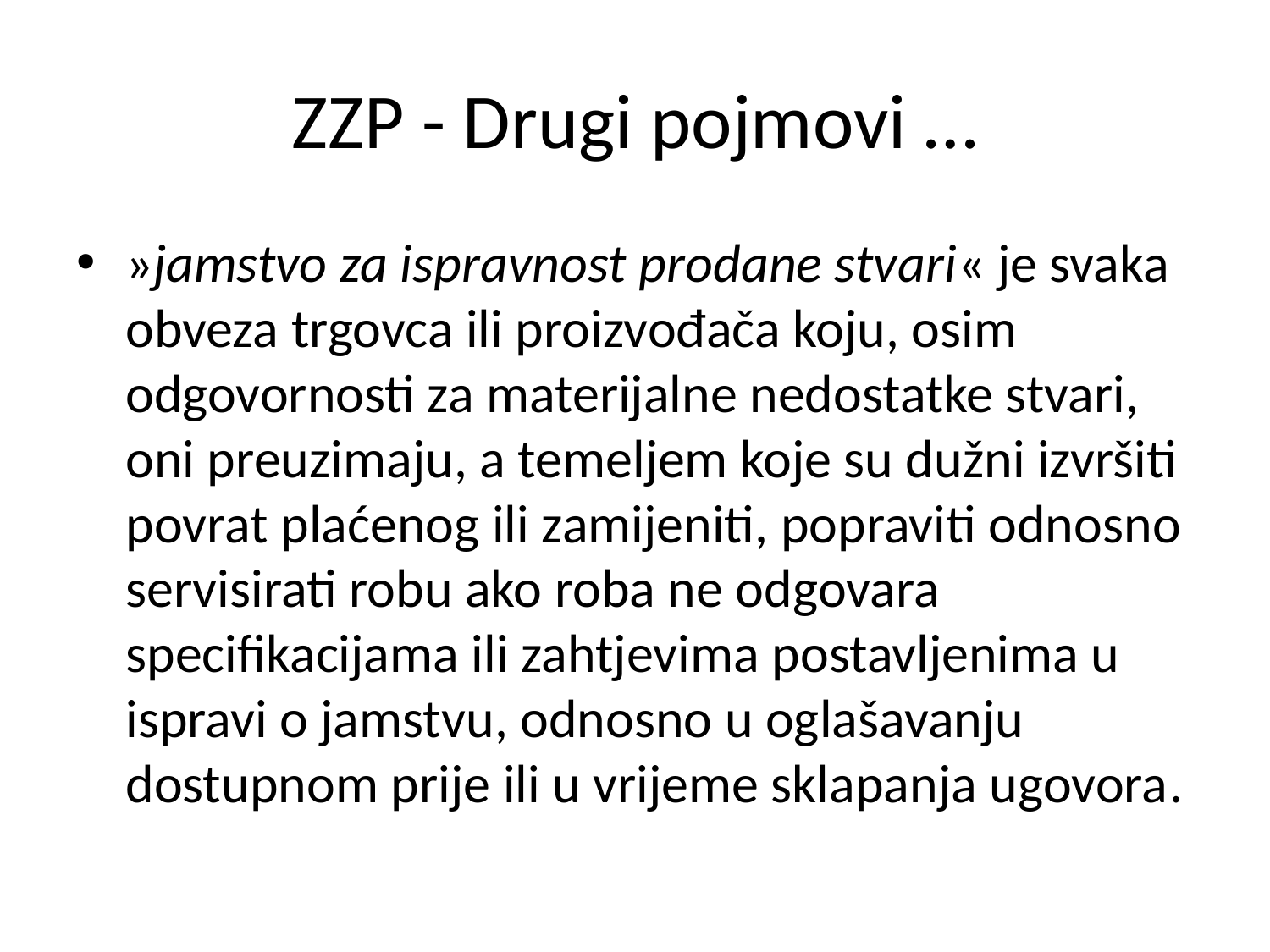

# ZZP - Drugi pojmovi …
»jamstvo za ispravnost prodane stvari« je svaka obveza trgovca ili proizvođača koju, osim odgovornosti za materijalne nedostatke stvari, oni preuzimaju, a temeljem koje su dužni izvršiti povrat plaćenog ili zamijeniti, popraviti odnosno servisirati robu ako roba ne odgovara specifikacijama ili zahtjevima postavljenima u ispravi o jamstvu, odnosno u oglašavanju dostupnom prije ili u vrijeme sklapanja ugovora.